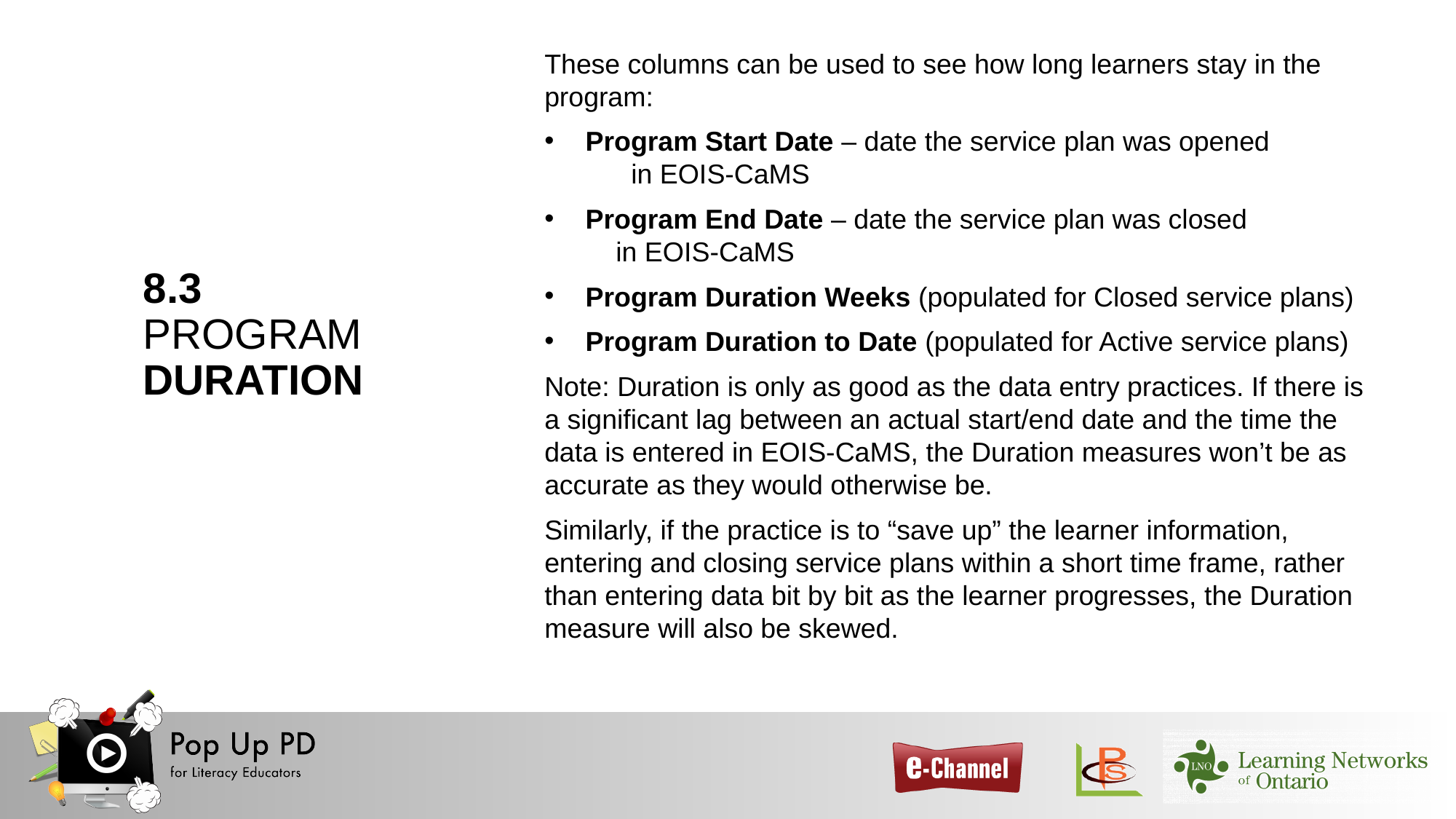

These columns can be used to see how long learners stay in the program:
Program Start Date – date the service plan was opened                     in EOIS-CaMS
Program End Date – date the service plan was closed                      in EOIS-CaMS
Program Duration Weeks (populated for Closed service plans)
Program Duration to Date (populated for Active service plans)
Note: Duration is only as good as the data entry practices. If there is a significant lag between an actual start/end date and the time the data is entered in EOIS-CaMS, the Duration measures won’t be as accurate as they would otherwise be.
Similarly, if the practice is to “save up” the learner information, entering and closing service plans within a short time frame, rather than entering data bit by bit as the learner progresses, the Duration measure will also be skewed.
8.3
PROGRAM DURATION